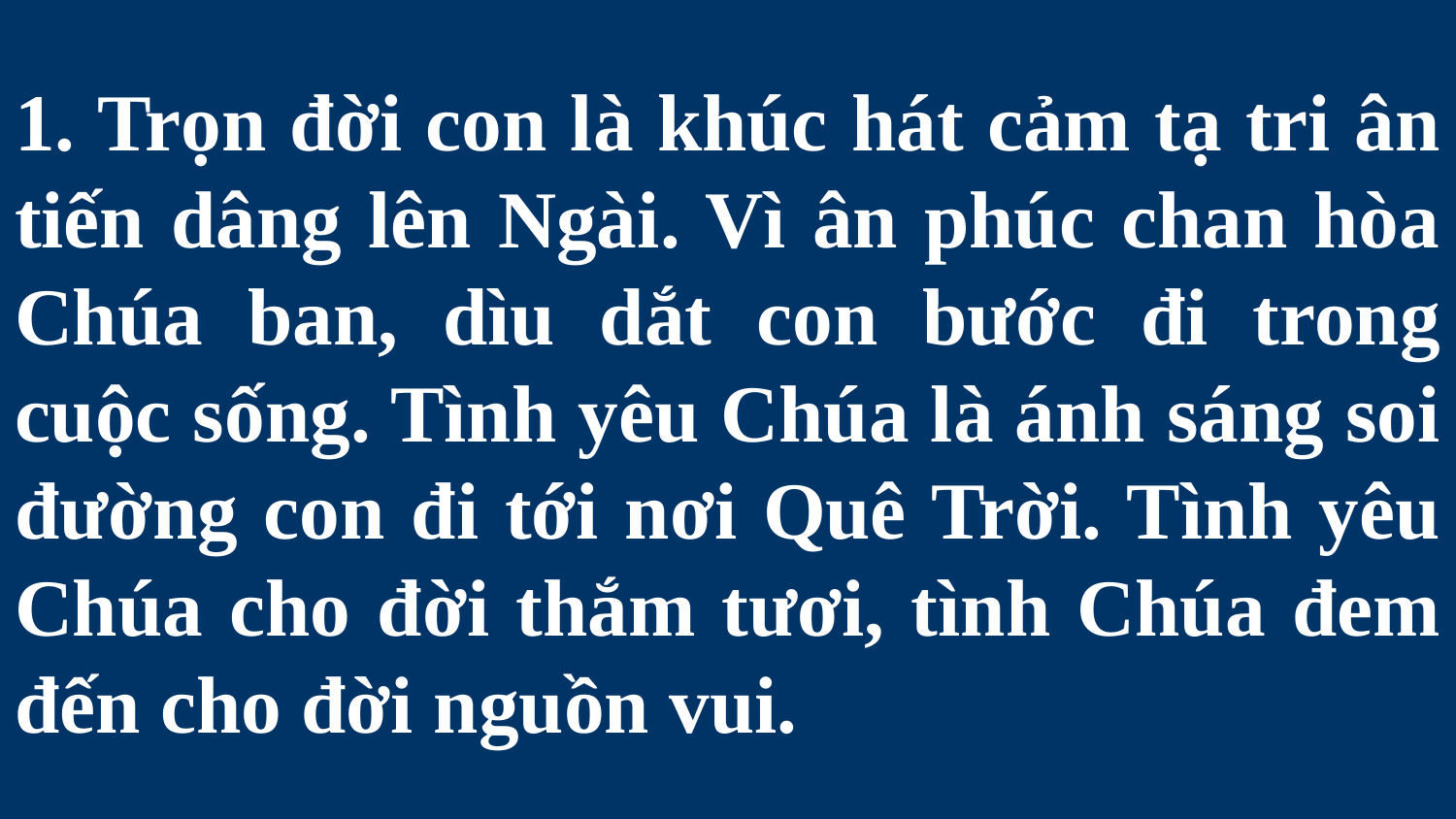

# 1. Trọn đời con là khúc hát cảm tạ tri ân tiến dâng lên Ngài. Vì ân phúc chan hòa Chúa ban, dìu dắt con bước đi trong cuộc sống. Tình yêu Chúa là ánh sáng soi đường con đi tới nơi Quê Trời. Tình yêu Chúa cho đời thắm tươi, tình Chúa đem đến cho đời nguồn vui.